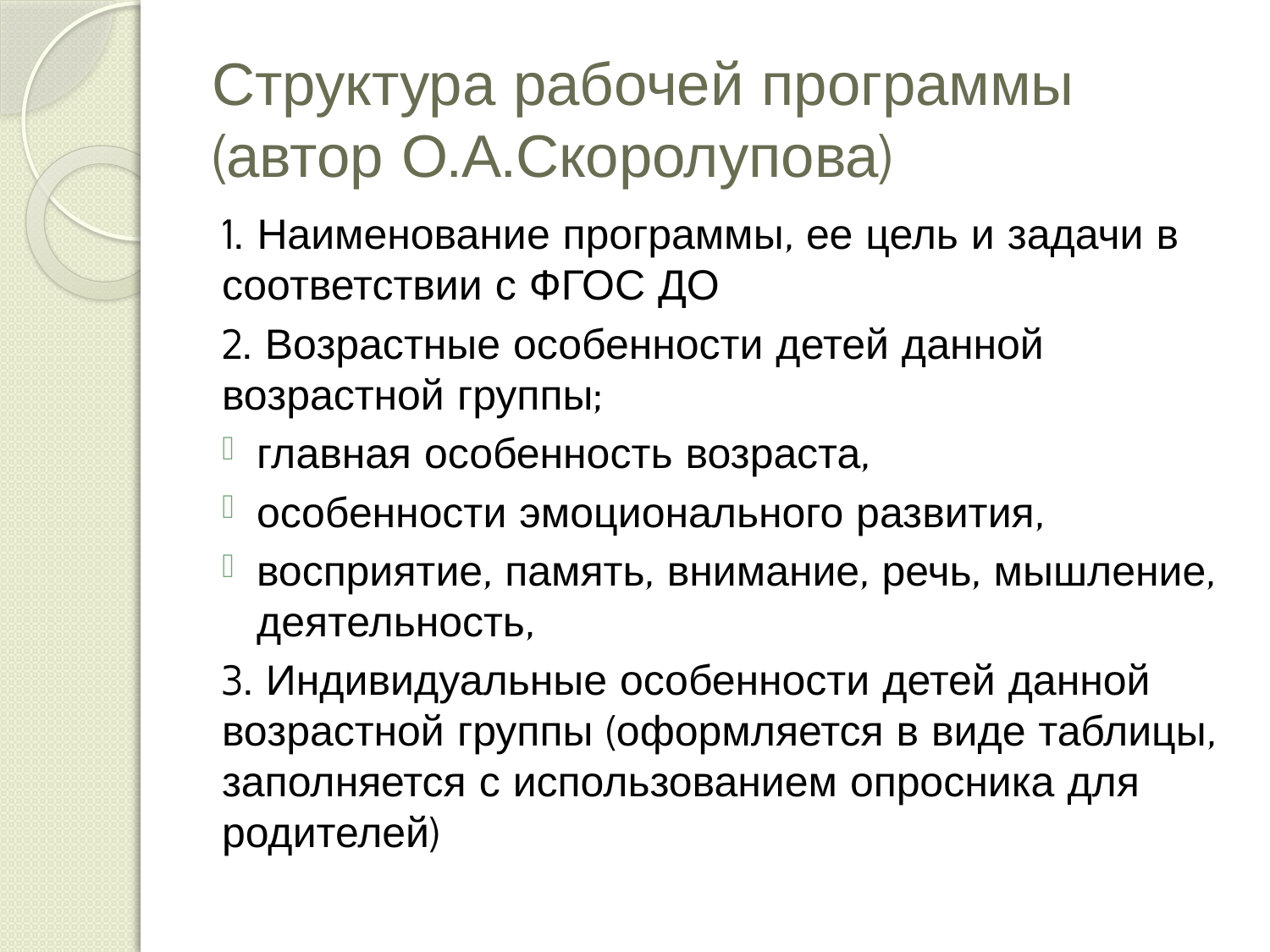

# Структура рабочей программы (автор О.А.Скоролупова)
1. Наименование программы, ее цель и задачи в соответствии с ФГОС ДО
2. Возрастные особенности детей данной возрастной группы;
главная особенность возраста,
особенности эмоционального развития,
восприятие, память, внимание, речь, мышление, деятельность,
3. Индивидуальные особенности детей данной возрастной группы (оформляется в виде таблицы, заполняется с использованием опросника для родителей)